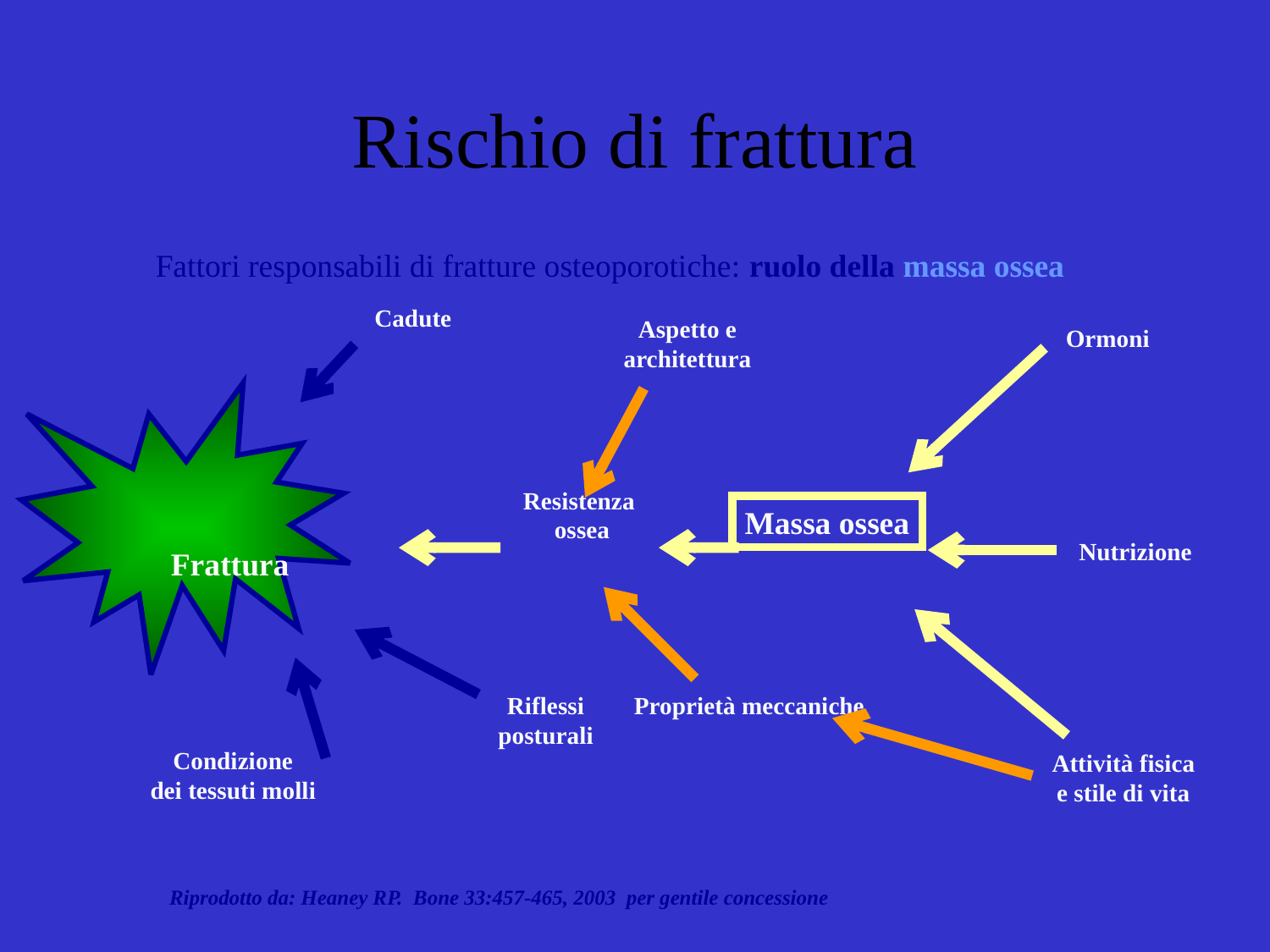

Rischio di frattura
Fattori responsabili di fratture osteoporotiche: ruolo della massa ossea
Cadute
Aspetto e
architettura
Ormoni

Resistenza
 ossea
Massa ossea
Nutrizione
Frattura

Riflessi
posturali
Proprietà meccaniche

Condizione
dei tessuti molli
Attività fisica
e stile di vita
Riprodotto da: Heaney RP.  Bone 33:457-465, 2003  per gentile concessione